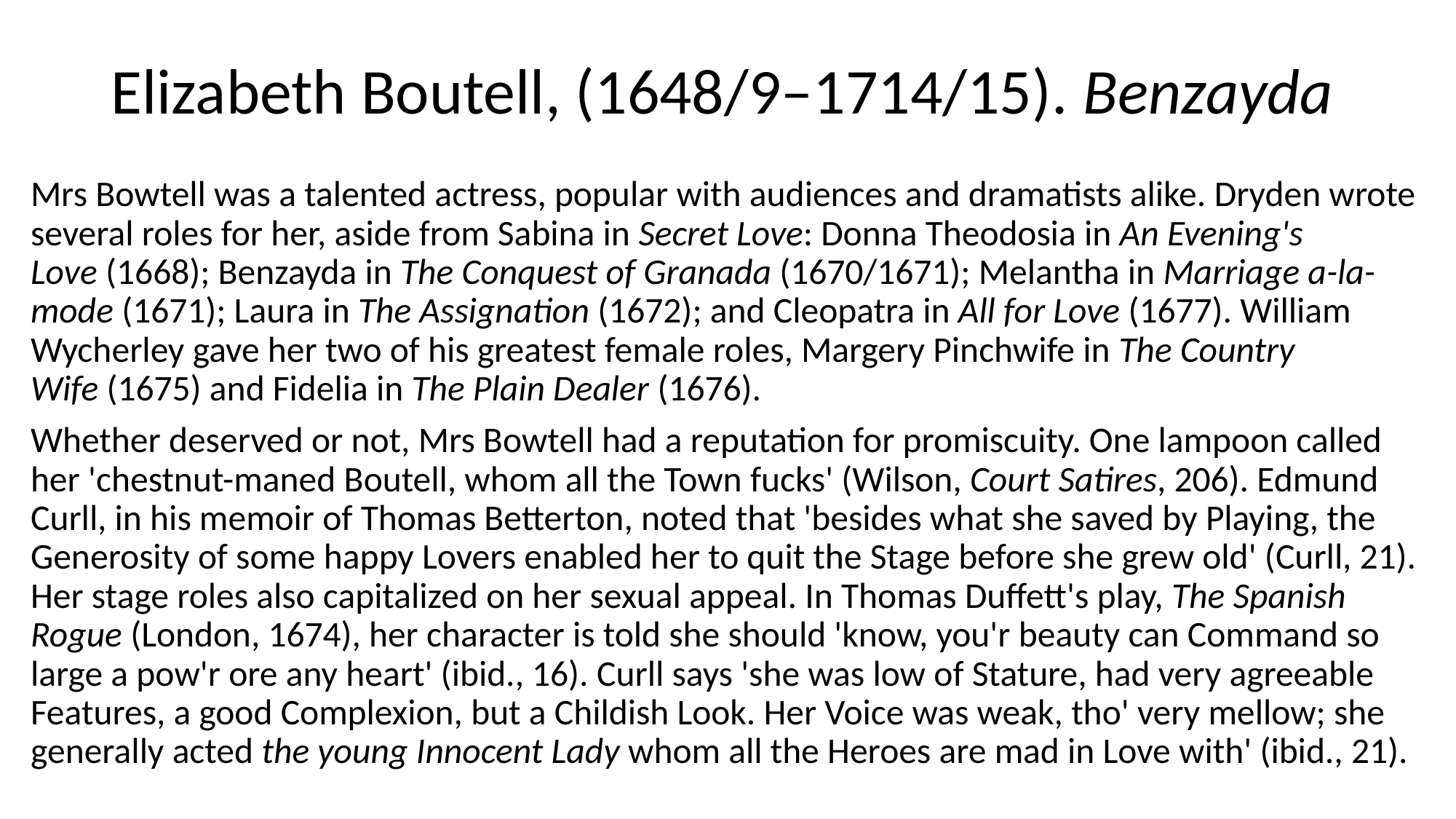

# Elizabeth Boutell, (1648/9–1714/15). Benzayda
Mrs Bowtell was a talented actress, popular with audiences and dramatists alike. Dryden wrote several roles for her, aside from Sabina in Secret Love: Donna Theodosia in An Evening's Love (1668); Benzayda in The Conquest of Granada (1670/1671); Melantha in Marriage a-la-mode (1671); Laura in The Assignation (1672); and Cleopatra in All for Love (1677). William Wycherley gave her two of his greatest female roles, Margery Pinchwife in The Country Wife (1675) and Fidelia in The Plain Dealer (1676).
Whether deserved or not, Mrs Bowtell had a reputation for promiscuity. One lampoon called her 'chestnut-maned Boutell, whom all the Town fucks' (Wilson, Court Satires, 206). Edmund Curll, in his memoir of Thomas Betterton, noted that 'besides what she saved by Playing, the Generosity of some happy Lovers enabled her to quit the Stage before she grew old' (Curll, 21). Her stage roles also capitalized on her sexual appeal. In Thomas Duffett's play, The Spanish Rogue (London, 1674), her character is told she should 'know, you'r beauty can Command so large a pow'r ore any heart' (ibid., 16). Curll says 'she was low of Stature, had very agreeable Features, a good Complexion, but a Childish Look. Her Voice was weak, tho' very mellow; she generally acted the young Innocent Lady whom all the Heroes are mad in Love with' (ibid., 21).